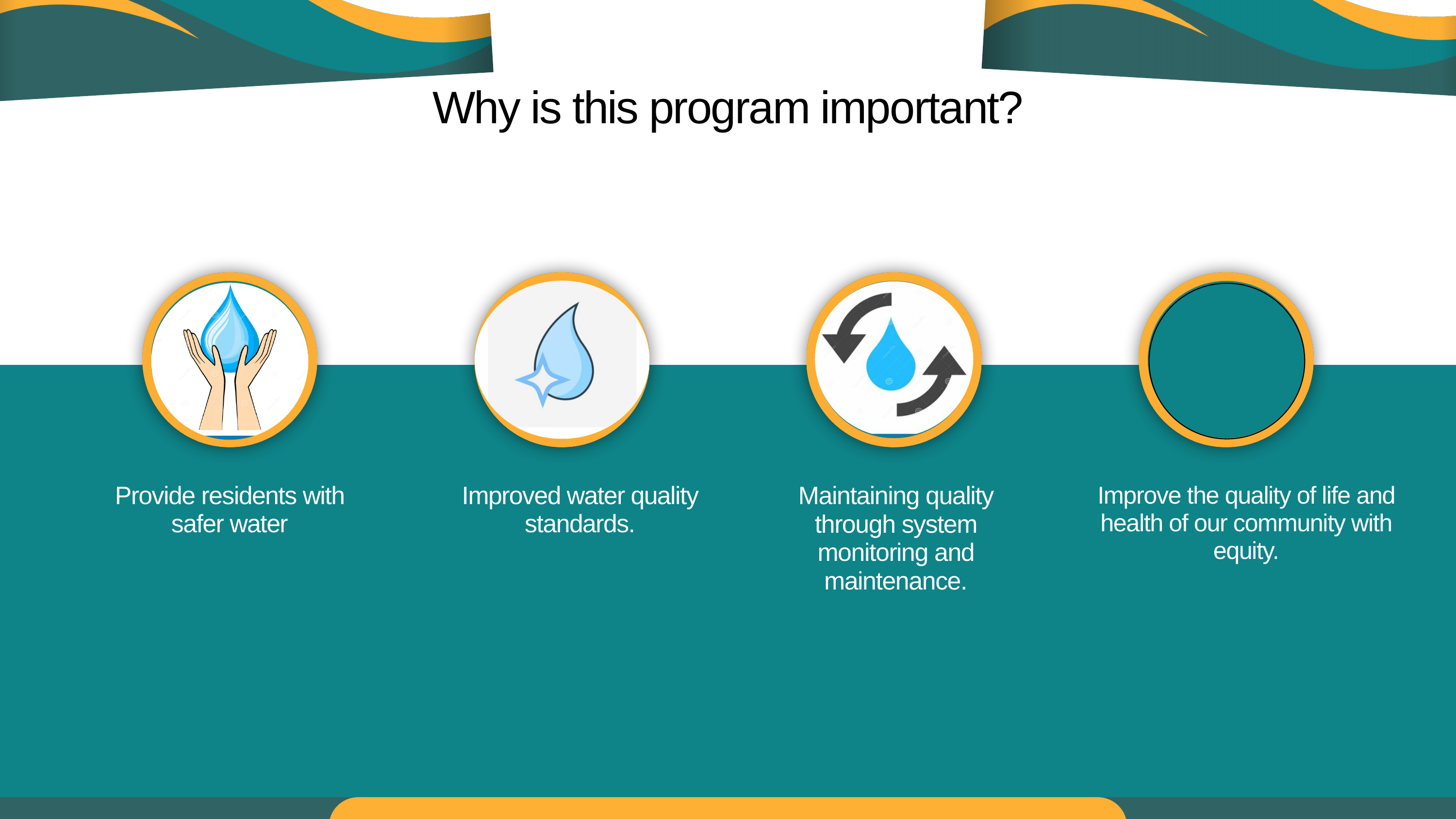

Why is this program important?

Provide residents with safer water
Improved water quality standards.
Maintaining quality through system monitoring and maintenance.
Improve the quality of life and health of our community with equity.